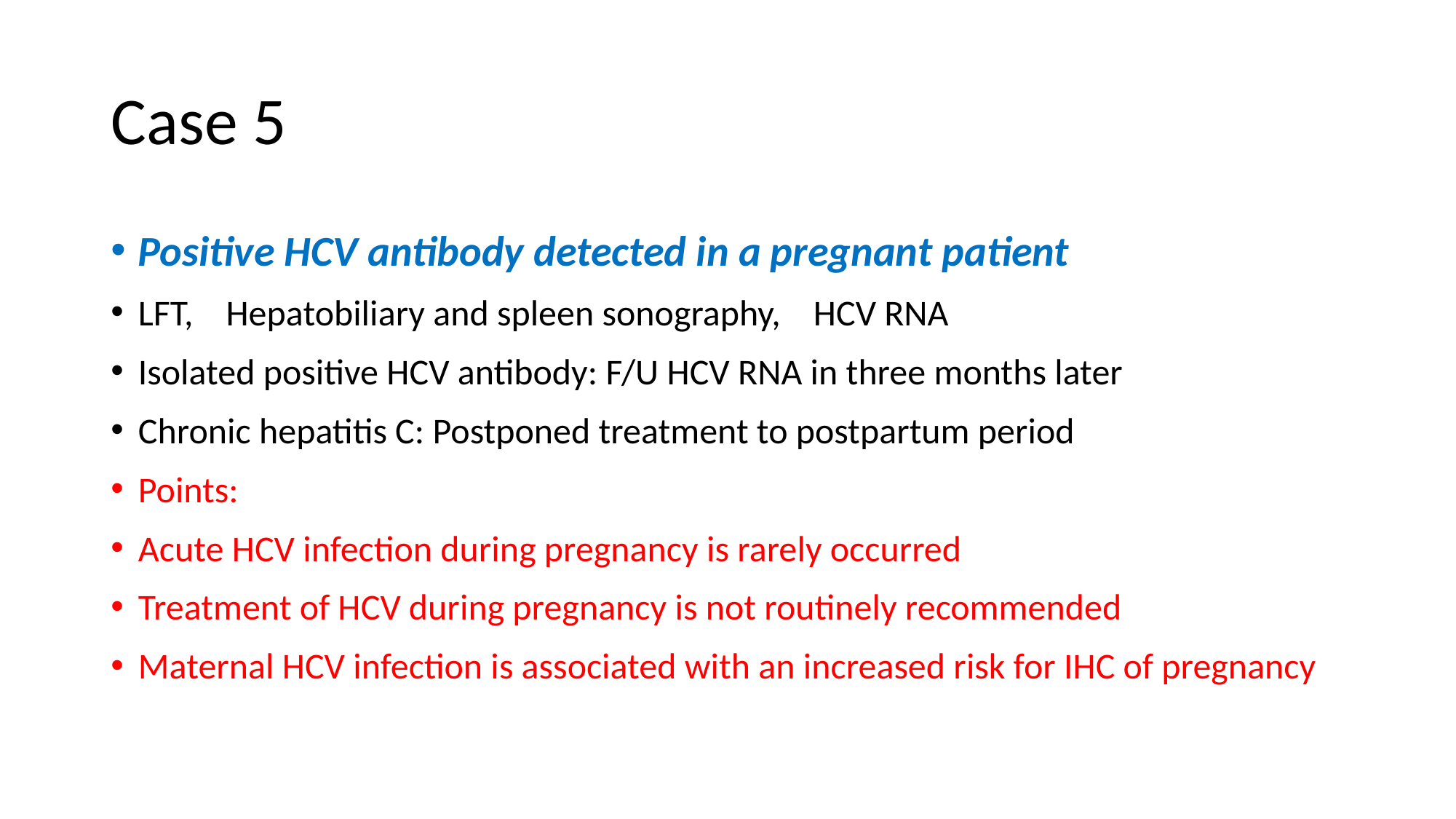

# Case 5
Positive HCV antibody detected in a pregnant patient
LFT,    Hepatobiliary and spleen sonography,    HCV RNA
Isolated positive HCV antibody: F/U HCV RNA in three months later
Chronic hepatitis C: Postponed treatment to postpartum period
Points:
Acute HCV infection during pregnancy is rarely occurred
Treatment of HCV during pregnancy is not routinely recommended
Maternal HCV infection is associated with an increased risk for IHC of pregnancy